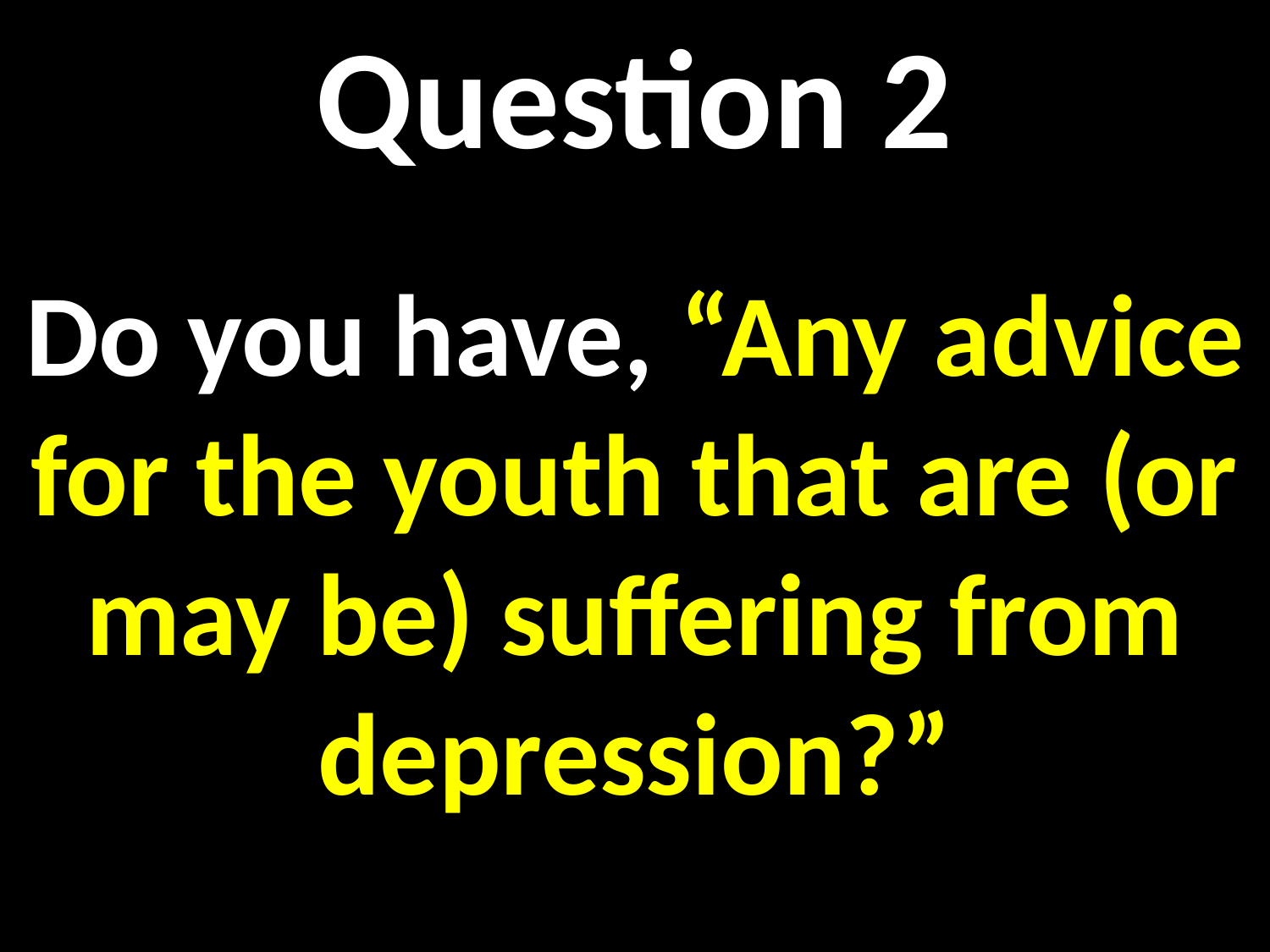

Question 2
Do you have, “Any advice for the youth that are (or may be) suffering from depression?”